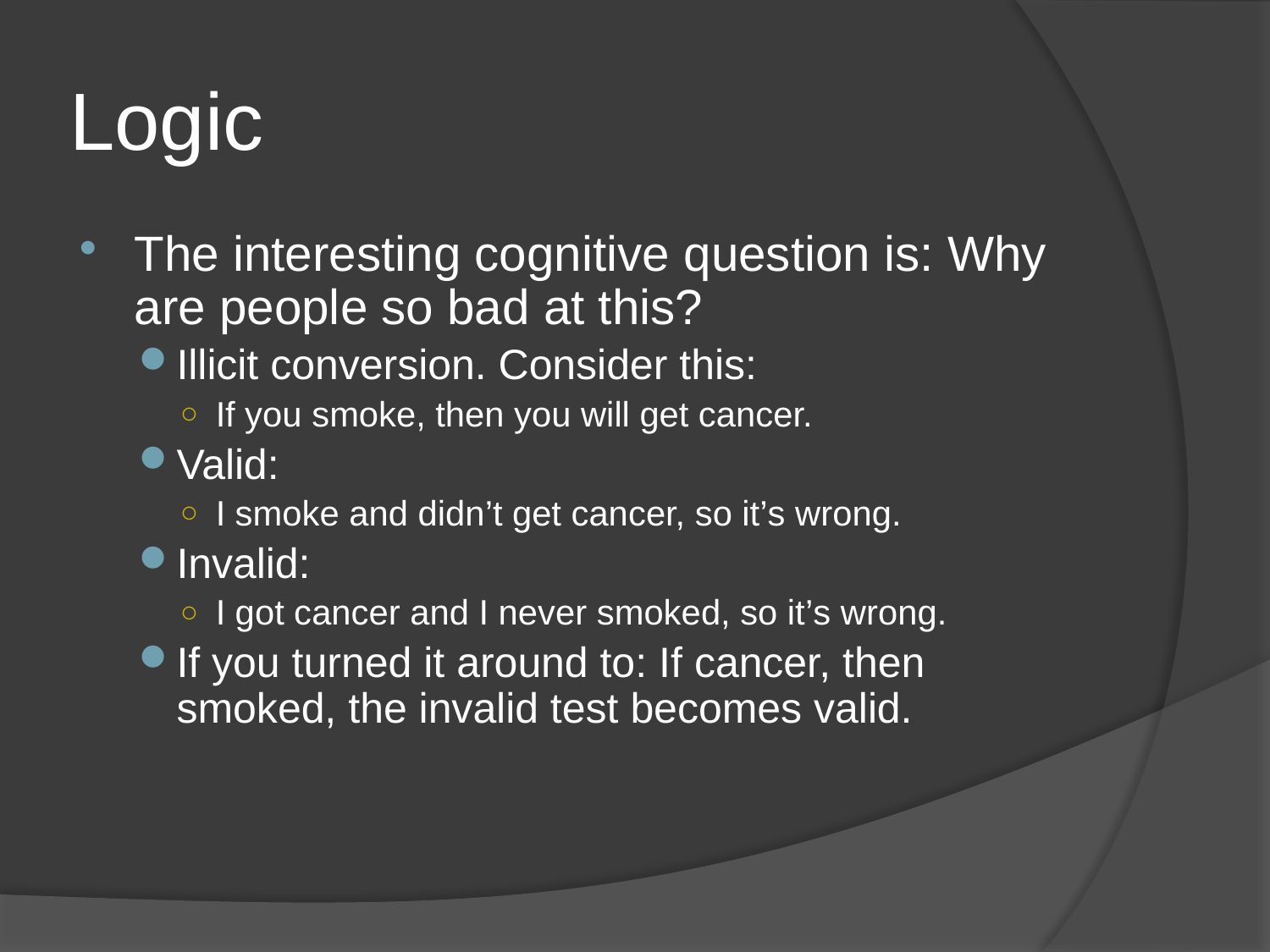

# Logic
The interesting cognitive question is: Why are people so bad at this?
Illicit conversion. Consider this:
If you smoke, then you will get cancer.
Valid:
I smoke and didn’t get cancer, so it’s wrong.
Invalid:
I got cancer and I never smoked, so it’s wrong.
If you turned it around to: If cancer, then smoked, the invalid test becomes valid.